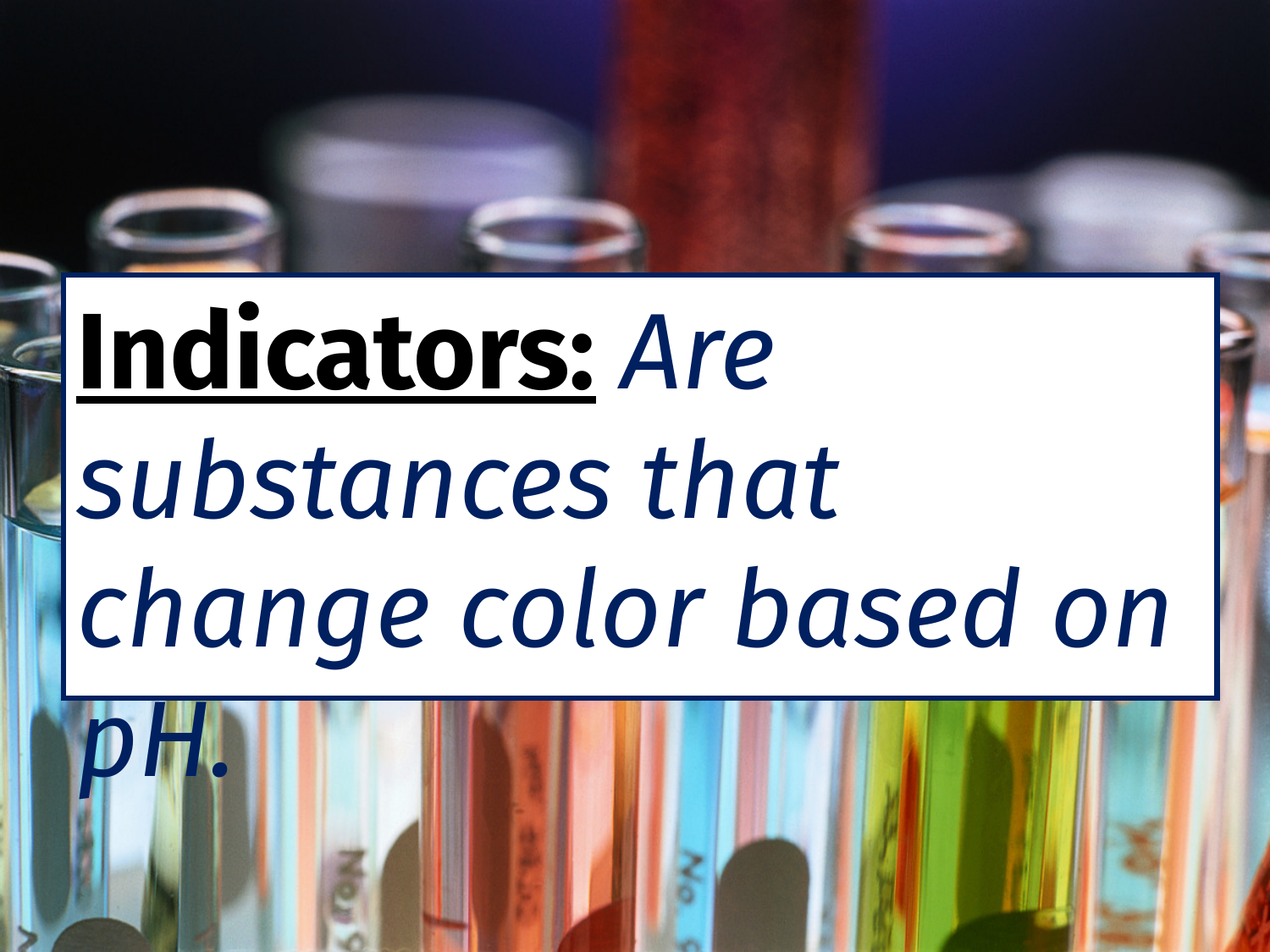

Indicators: Are substances that change color based on pH.